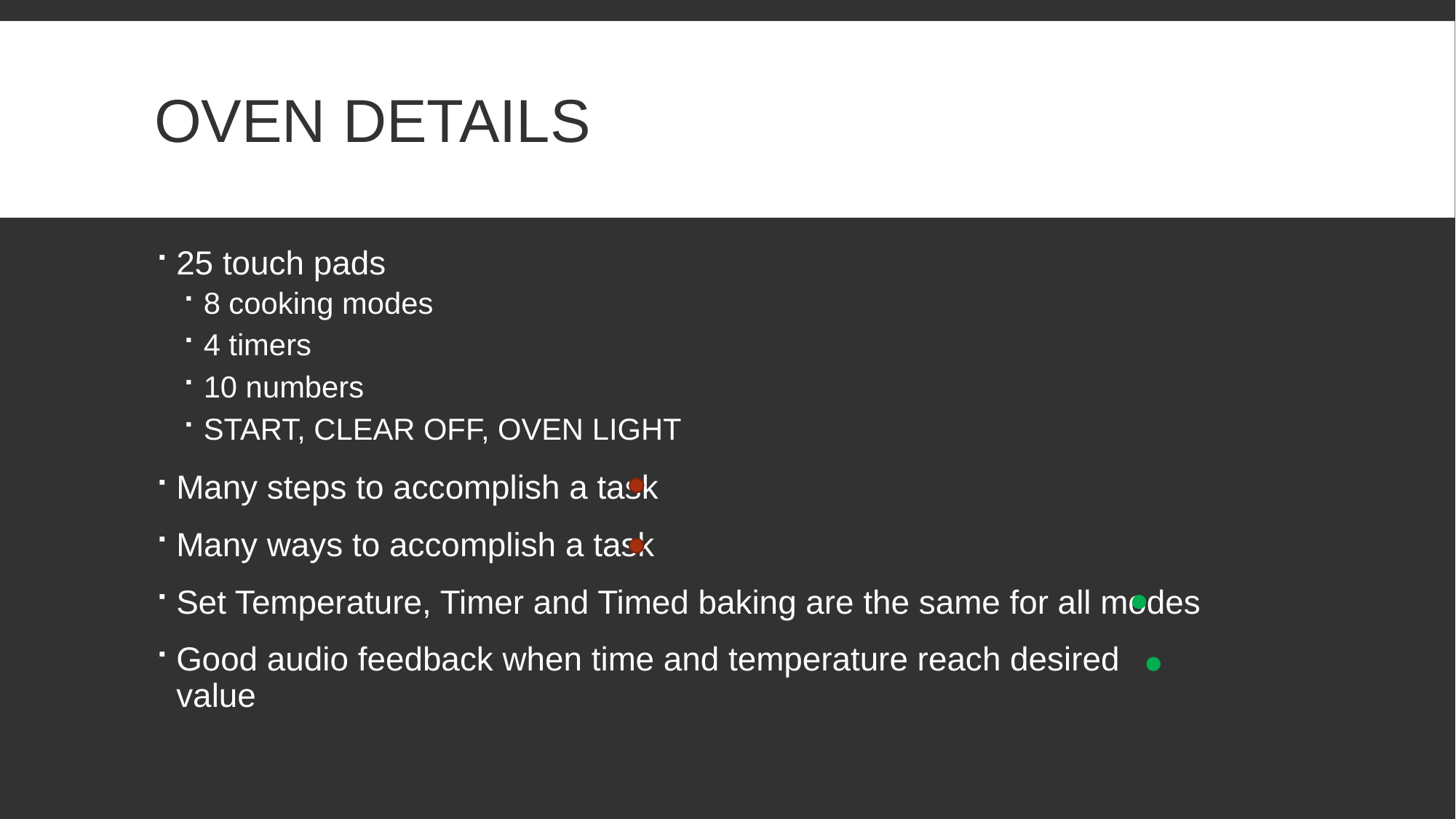

# Oven Details
25 touch pads
8 cooking modes
4 timers
10 numbers
START, CLEAR OFF, OVEN LIGHT
Many steps to accomplish a task
Many ways to accomplish a task
Set Temperature, Timer and Timed baking are the same for all modes
Good audio feedback when time and temperature reach desired value